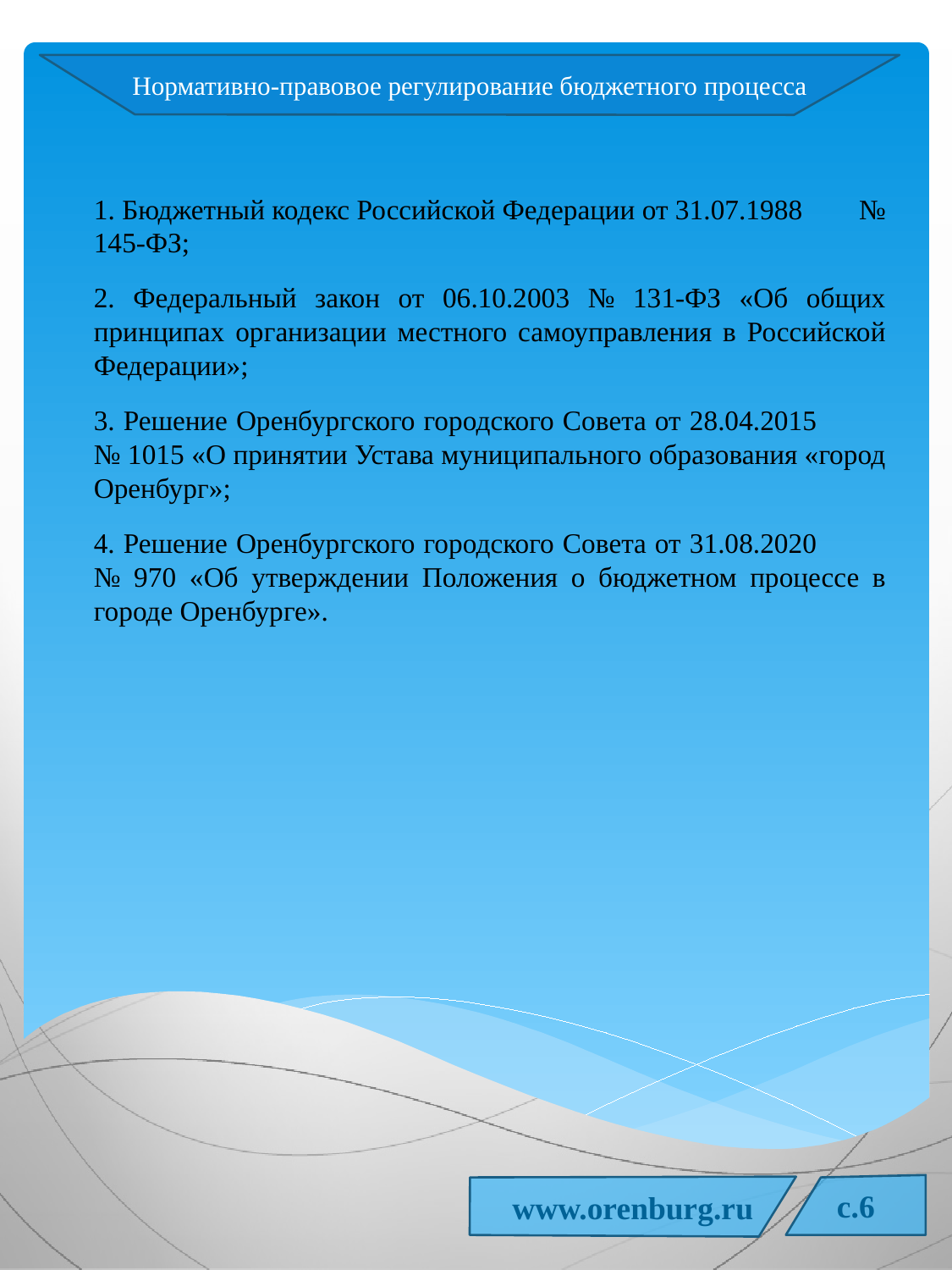

Нормативно-правовое регулирование бюджетного процесса
1. Бюджетный кодекс Российской Федерации от 31.07.1988        № 145-ФЗ;
2. Федеральный закон от 06.10.2003 № 131-ФЗ «Об общих принципах организации местного самоуправления в Российской Федерации»;
3. Решение Оренбургского городского Совета от 28.04.2015         № 1015 «О принятии Устава муниципального образования «город Оренбург»;
4. Решение Оренбургского городского Совета от 31.08.2020         № 970 «Об утверждении Положения о бюджетном процессе в городе Оренбурге».

c.6
www.orenburg.ru